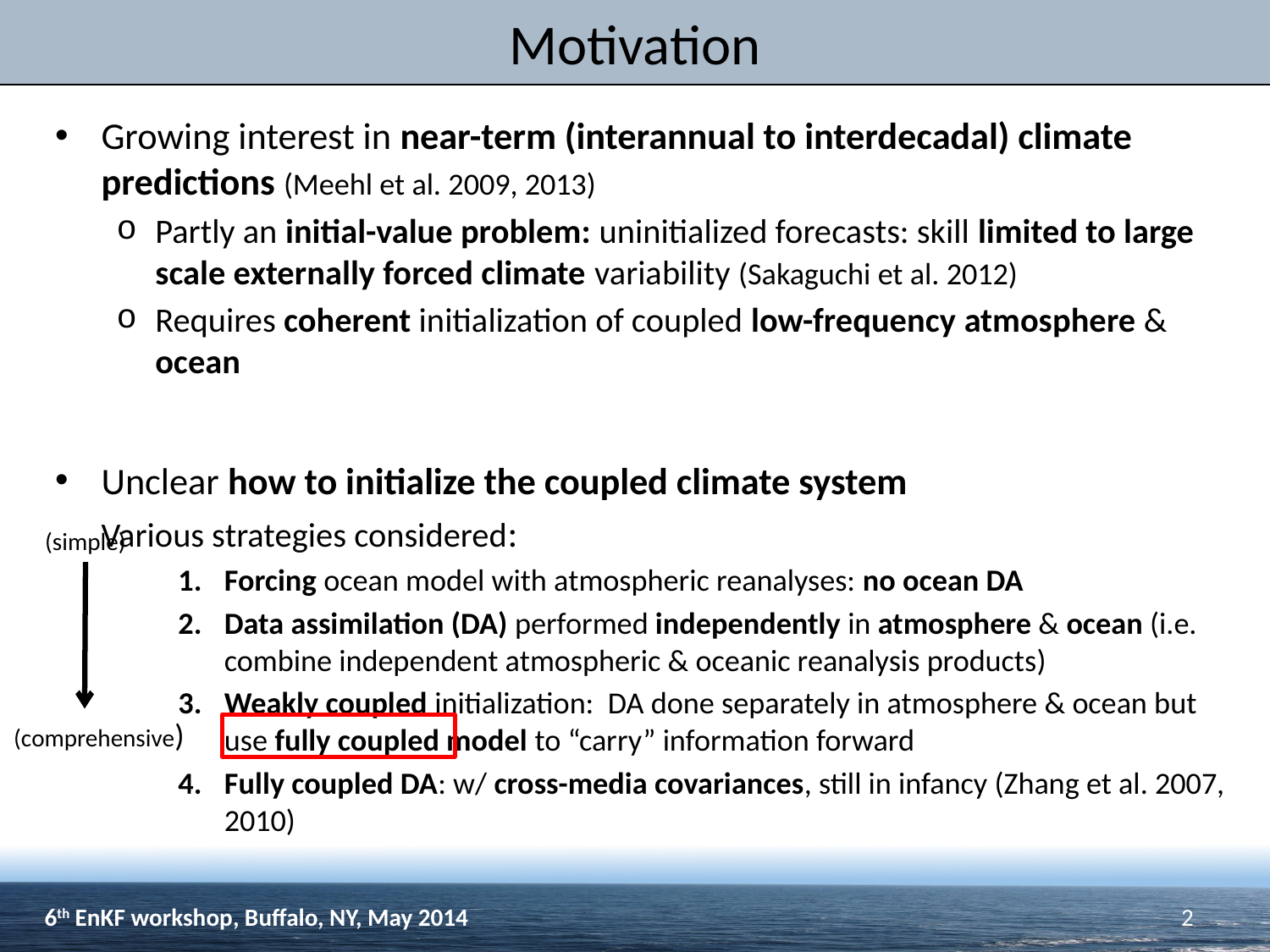

# Motivation
Growing interest in near-term (interannual to interdecadal) climate predictions (Meehl et al. 2009, 2013)
Partly an initial-value problem: uninitialized forecasts: skill limited to large scale externally forced climate variability (Sakaguchi et al. 2012)
Requires coherent initialization of coupled low-frequency atmosphere & ocean

Unclear how to initialize the coupled climate system
	Various strategies considered:
Forcing ocean model with atmospheric reanalyses: no ocean DA
Data assimilation (DA) performed independently in atmosphere & ocean (i.e. combine independent atmospheric & oceanic reanalysis products)
Weakly coupled initialization:  DA done separately in atmosphere & ocean but use fully coupled model to “carry” information forward
Fully coupled DA: w/ cross-media covariances, still in infancy (Zhang et al. 2007, 2010)
(simple)
(comprehensive)

6th EnKF workshop, Buffalo, NY, May 2014
2